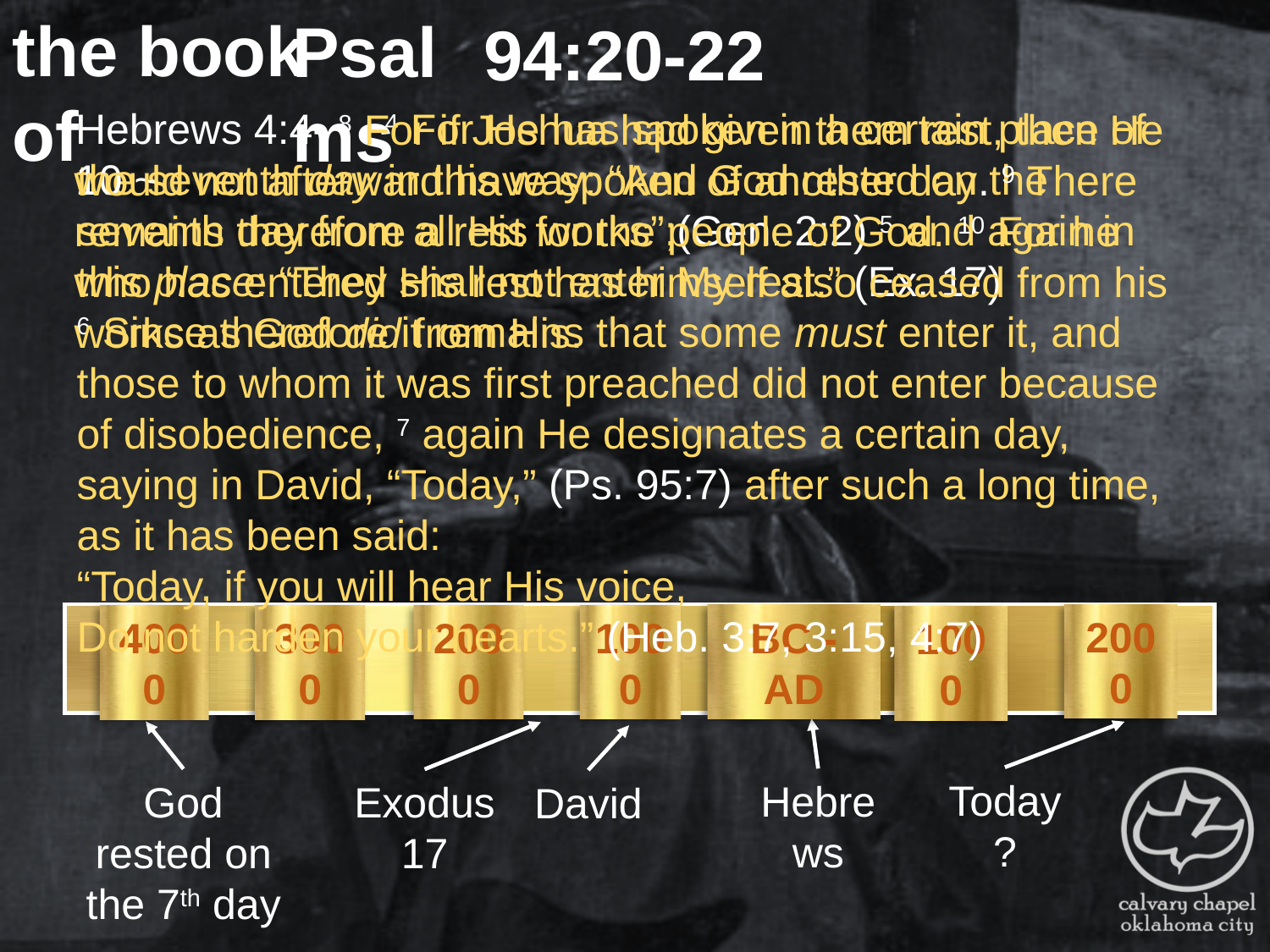

the book of
Psalms
94:20-22
                          4 For He has spoken in a certain place of the seventh day in this way: “And God rested on the seventh day from all His works”;(Gen. 2:2) 5 and again in this place: “They shall not enter My rest.” (Ex. 17)
6 Since therefore it remains that some must enter it, and those to whom it was first preached did not enter because of disobedience, 7 again He designates a certain day, saying in David, “Today,” (Ps. 95:7) after such a long time, as it has been said:
“Today, if you will hear His voice,
Do not harden your hearts.” (Heb. 3:7, 3:15, 4:7)
Hebrews 4:4-10 ~
                                       8 For if Joshua had given them rest, then He would not afterward have spoken of another day. 9 There remains therefore a rest for the people of God. 10 For he who has entered His rest has himself also ceased from his works as God did from His.

2000
2000
1000
4000
3000
1000
BC - AD
Today?
Hebrews
God rested on the 7th day
Exodus 17
David